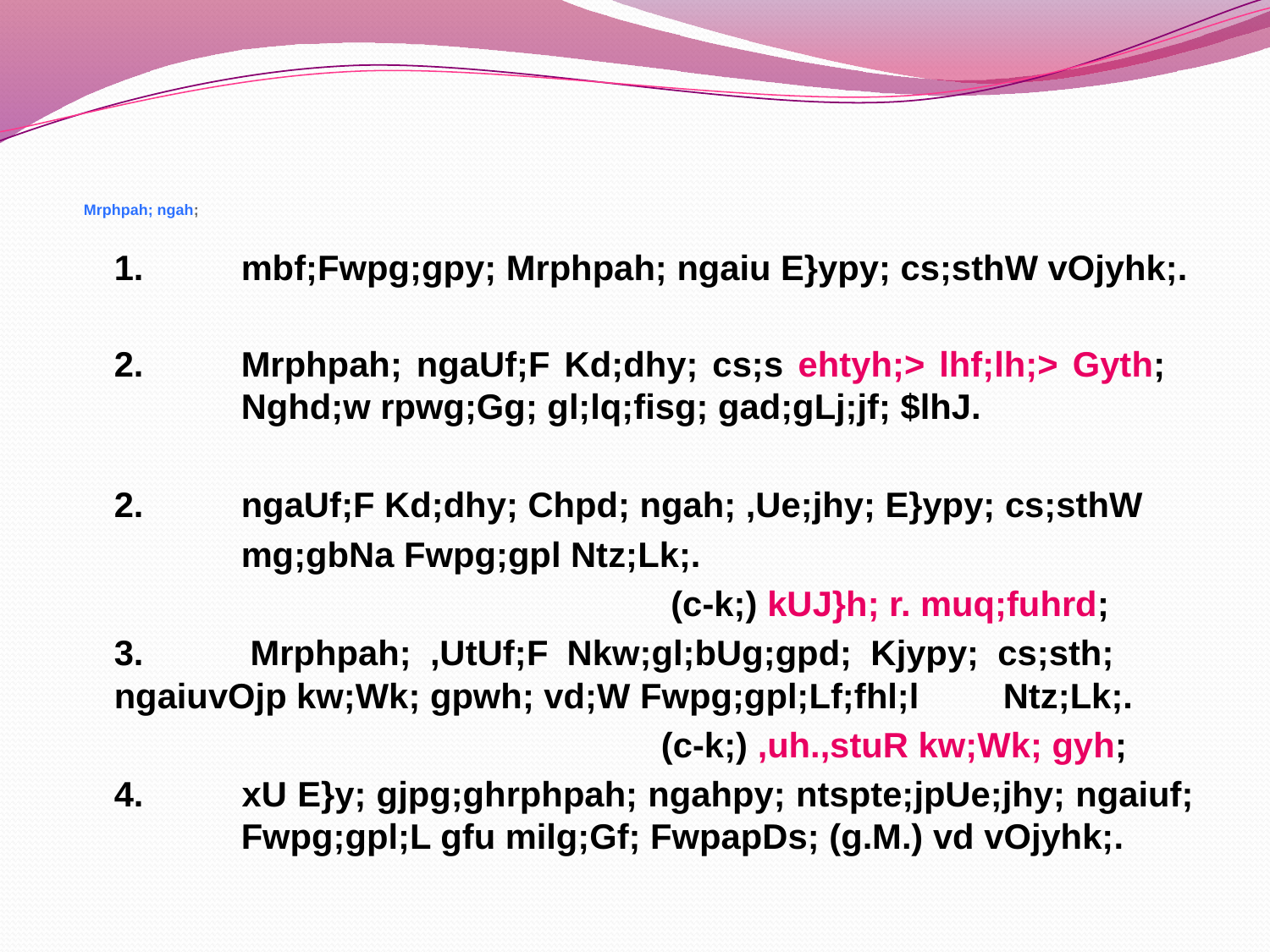

# Mrphpah; ngah;
 	1.	mbf;Fwpg;gpy; Mrphpah; ngaiu E}ypy; cs;sthW vOjyhk;.
	2.	Mrphpah; ngaUf;F Kd;dhy; cs;s ehtyh;> lhf;lh;> Gyth;   	Nghd;w rpwg;Gg; gl;lq;fisg; gad;gLj;jf; $lhJ.

	2.	ngaUf;F Kd;dhy; Chpd; ngah; ,Ue;jhy; E}ypy; cs;sthW
		mg;gbNa Fwpg;gpl Ntz;Lk;.
					     (c-k;) kUJ}h; r. muq;fuhrd;
	3. 	Mrphpah; ,UtUf;F Nkw;gl;bUg;gpd; Kjypy; cs;sth;  	ngaiuvOjp kw;Wk; gpwh; vd;W Fwpg;gpl;Lf;fhl;l 	Ntz;Lk;.
					    (c-k;) ,uh.,stuR kw;Wk; gyh;
	4. 	xU E}y; gjpg;ghrphpah; ngahpy; ntspte;jpUe;jhy; ngaiuf; 	Fwpg;gpl;L gfu milg;Gf; FwpapDs; (g.M.) vd vOjyhk;.